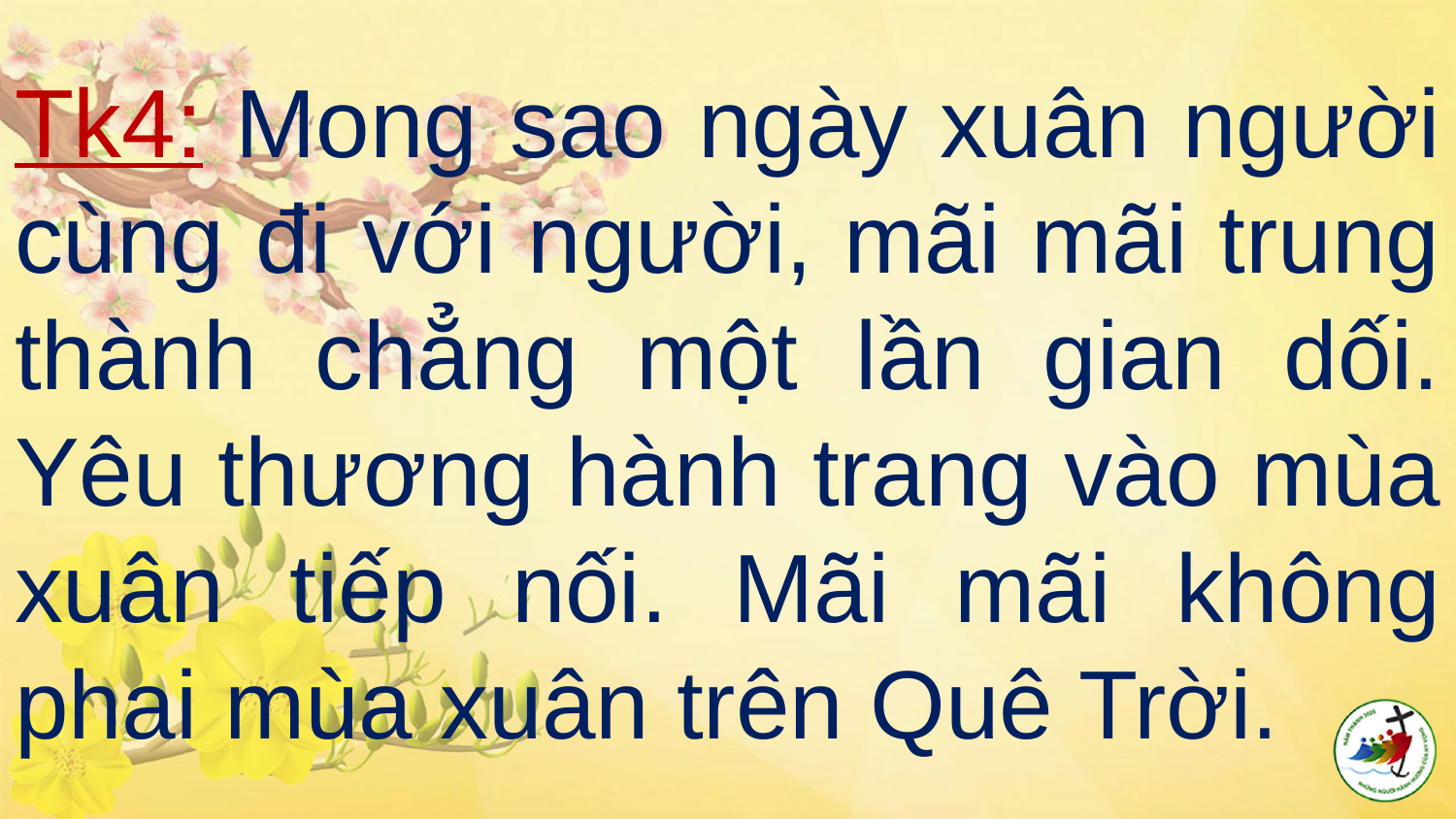

# Tk4: Mong sao ngày xuân người cùng đi với người, mãi mãi trung thành chẳng một lần gian dối. Yêu thương hành trang vào mùa xuân tiếp nối. Mãi mãi không phai mùa xuân trên Quê Trời.